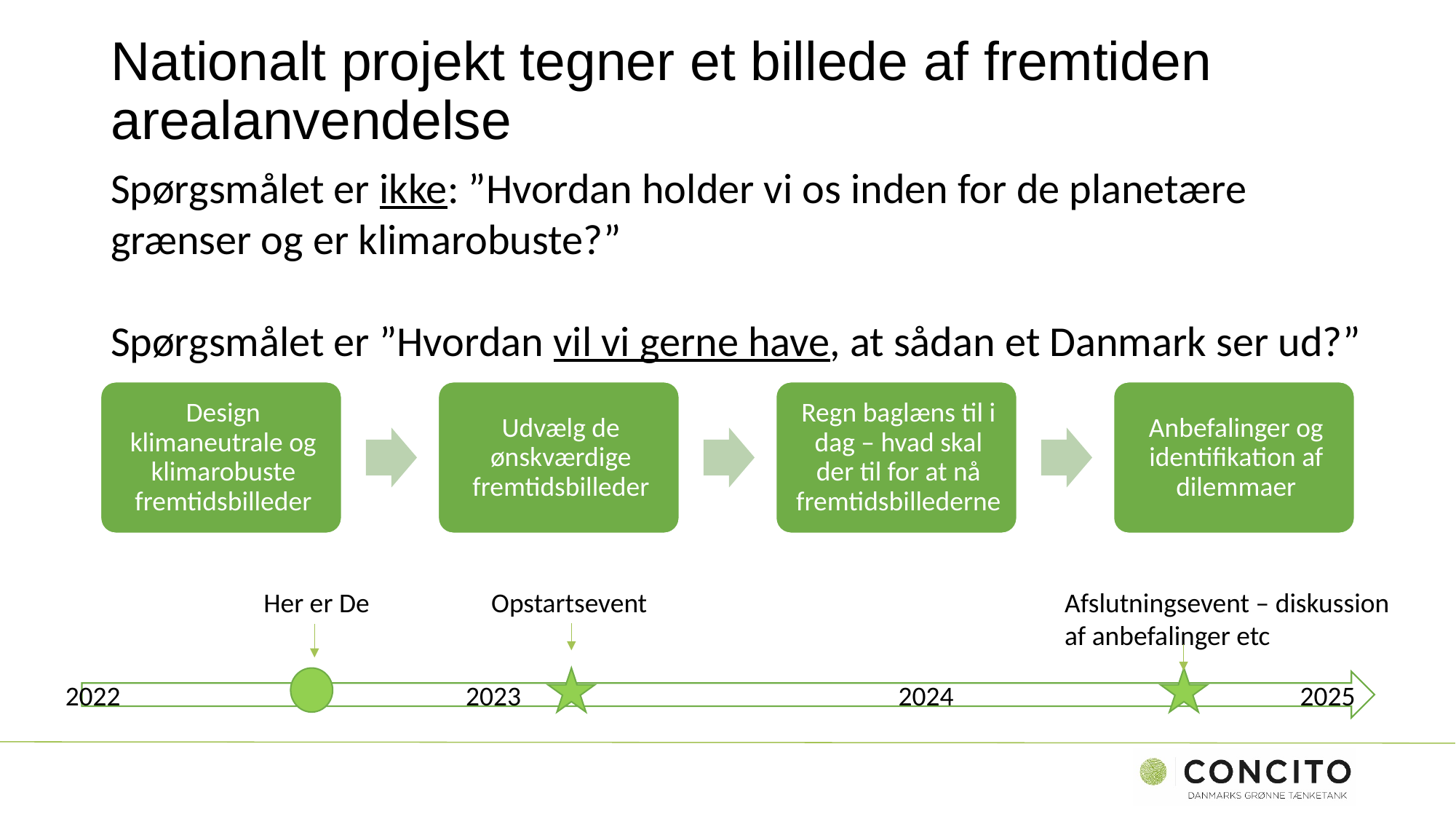

# Nationalt projekt tegner et billede af fremtiden arealanvendelse
Spørgsmålet er ikke: ”Hvordan holder vi os inden for de planetære grænser og er klimarobuste?”

Spørgsmålet er ”Hvordan vil vi gerne have, at sådan et Danmark ser ud?”

Design klimaneutrale og klimarobuste fremtidsbilleder

Udvælg de ønskværdige fremtidsbilleder

Regn baglæns til i dag – hvad skal der til for at nå fremtidsbillederne

Anbefalinger og identifikation af dilemmaer
Her er De
Opstartsevent
Afslutningsevent – diskussion af anbefalinger etc

2022
2023
2024
2025